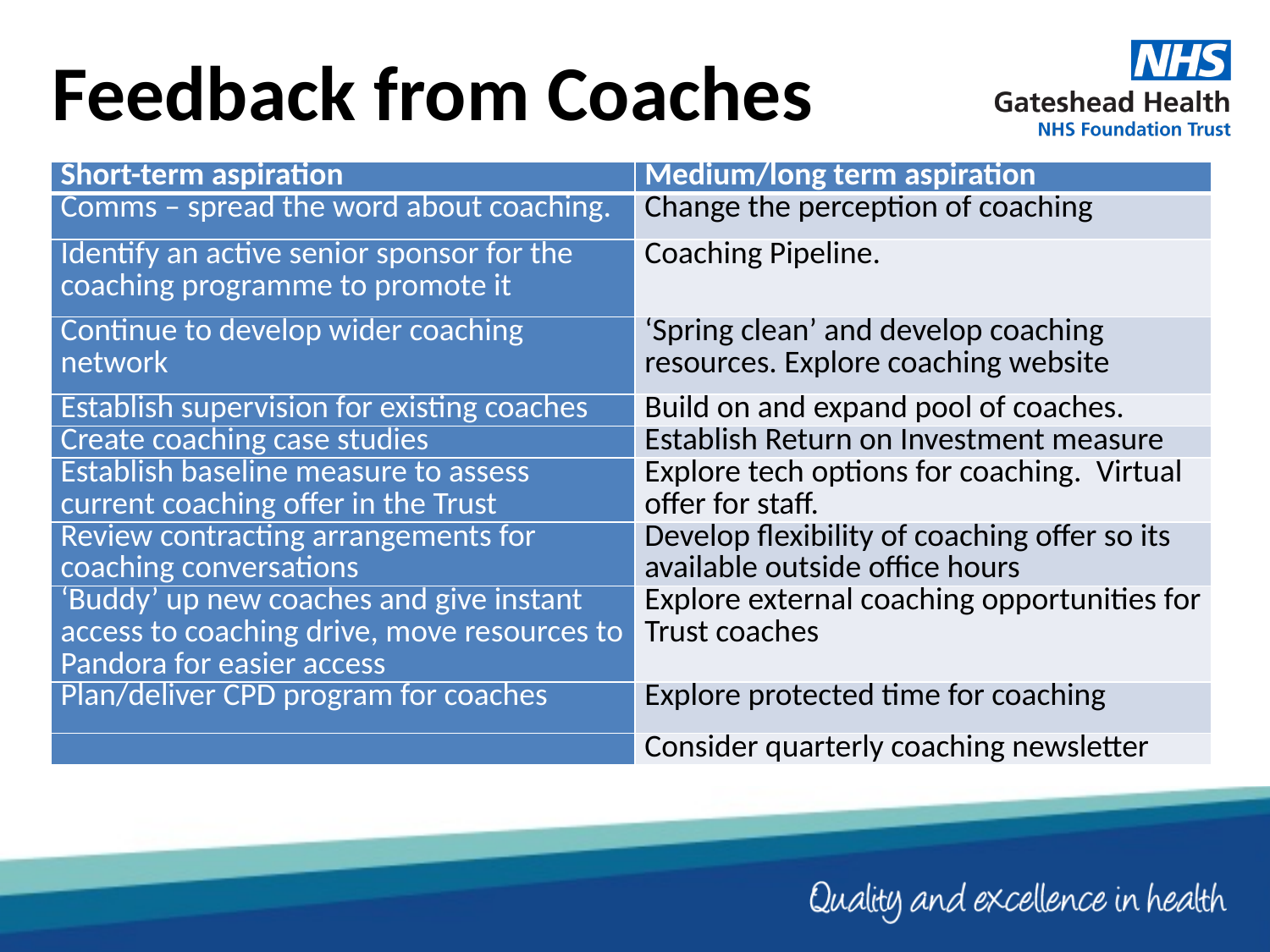

# Feedback from Coaches
| Short-term aspiration | Medium/long term aspiration |
| --- | --- |
| Comms – spread the word about coaching. | Change the perception of coaching |
| Identify an active senior sponsor for the coaching programme to promote it | Coaching Pipeline. |
| Continue to develop wider coaching network | ‘Spring clean’ and develop coaching resources. Explore coaching website |
| Establish supervision for existing coaches | Build on and expand pool of coaches. |
| Create coaching case studies | Establish Return on Investment measure |
| Establish baseline measure to assess current coaching offer in the Trust | Explore tech options for coaching.  Virtual offer for staff. |
| Review contracting arrangements for coaching conversations | Develop flexibility of coaching offer so its available outside office hours |
| ‘Buddy’ up new coaches and give instant access to coaching drive, move resources to Pandora for easier access | Explore external coaching opportunities for Trust coaches |
| Plan/deliver CPD program for coaches | Explore protected time for coaching |
|  | Consider quarterly coaching newsletter |